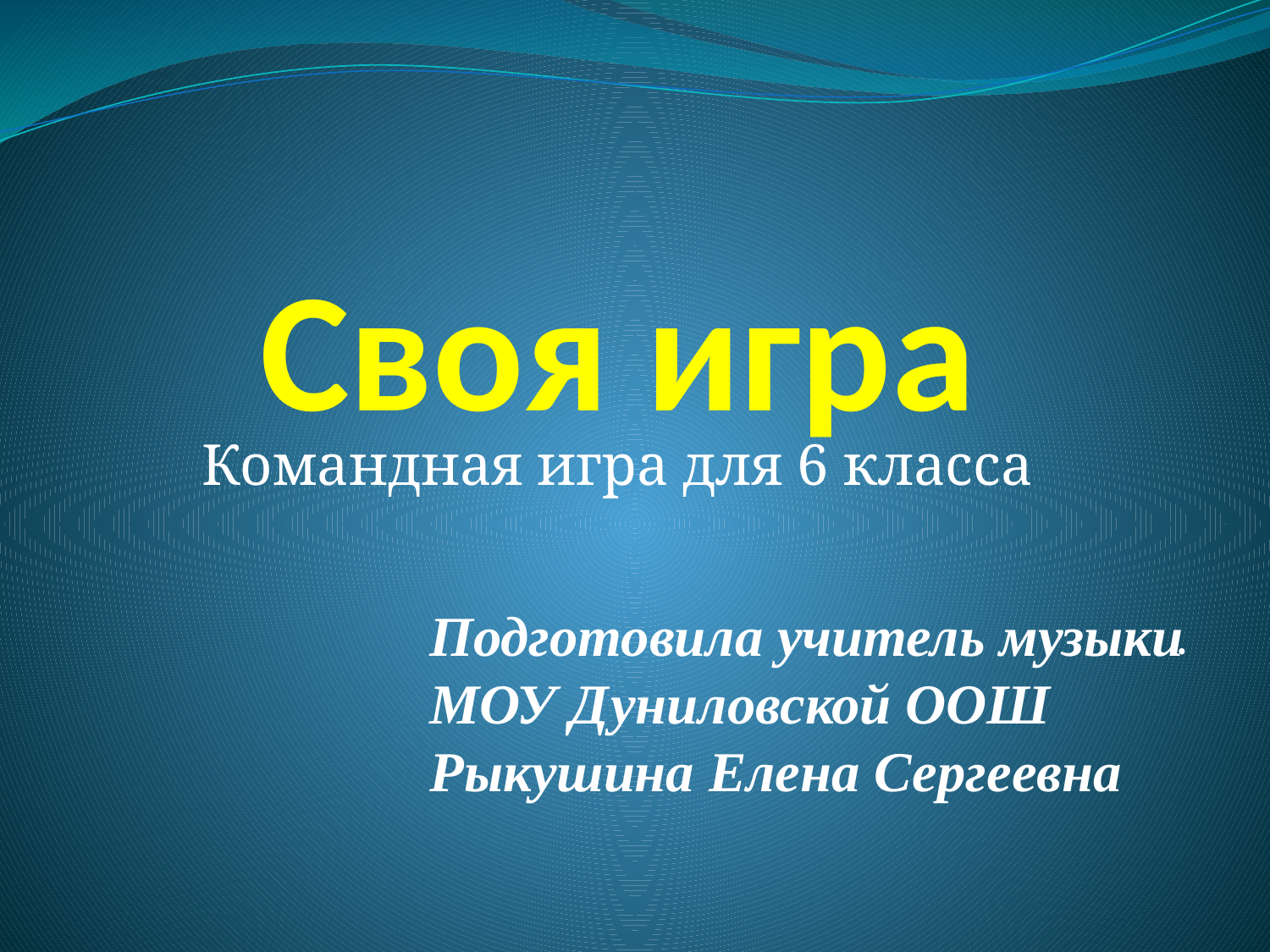

# Своя игра
Командная игра для 6 класса
Подготовила учитель музыки
МОУ Дуниловской ООШ
Рыкушина Елена Сергеевна

.